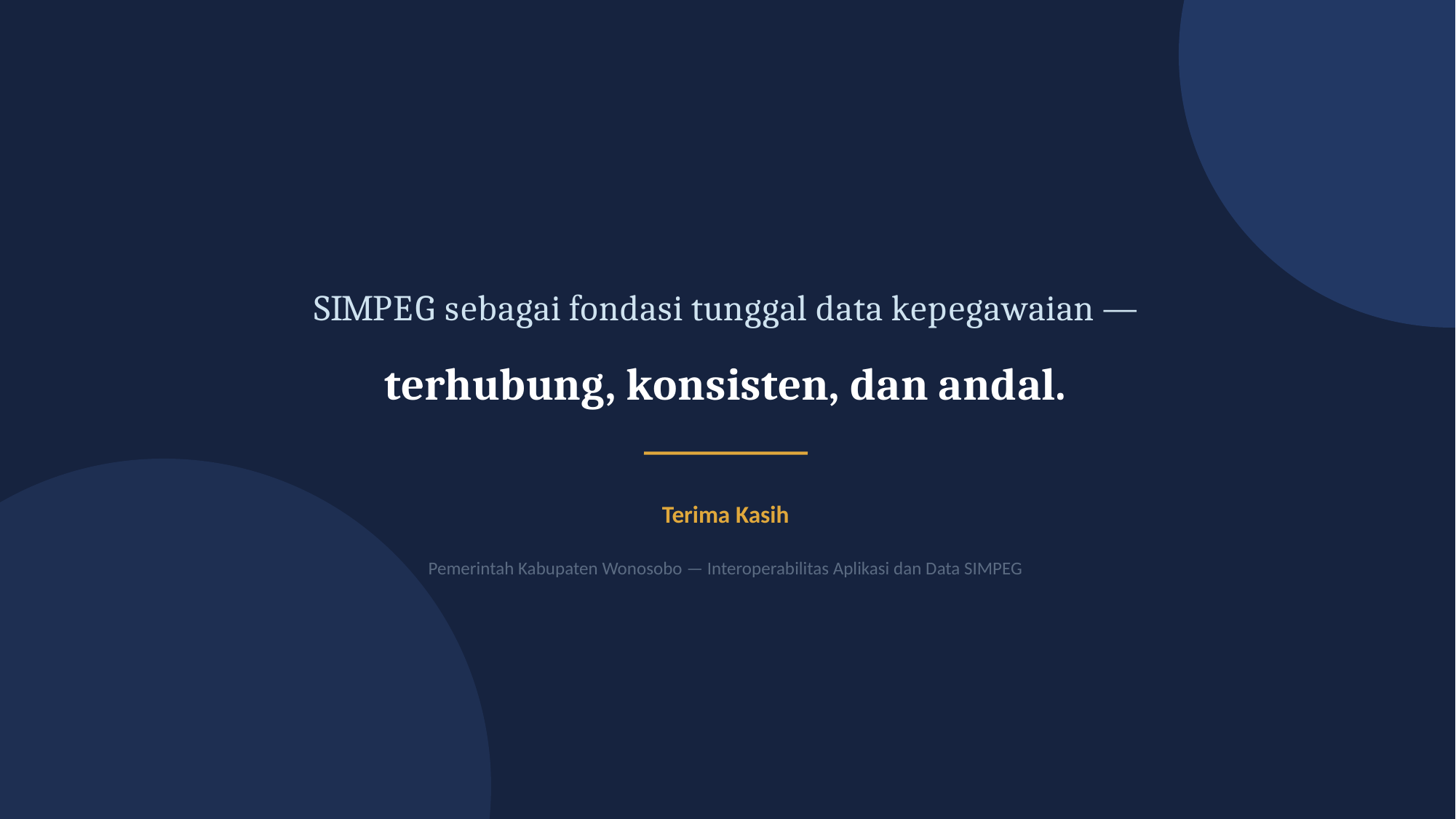

SIMPEG sebagai fondasi tunggal data kepegawaian —
terhubung, konsisten, dan andal.

Terima Kasih
Pemerintah Kabupaten Wonosobo — Interoperabilitas Aplikasi dan Data SIMPEG